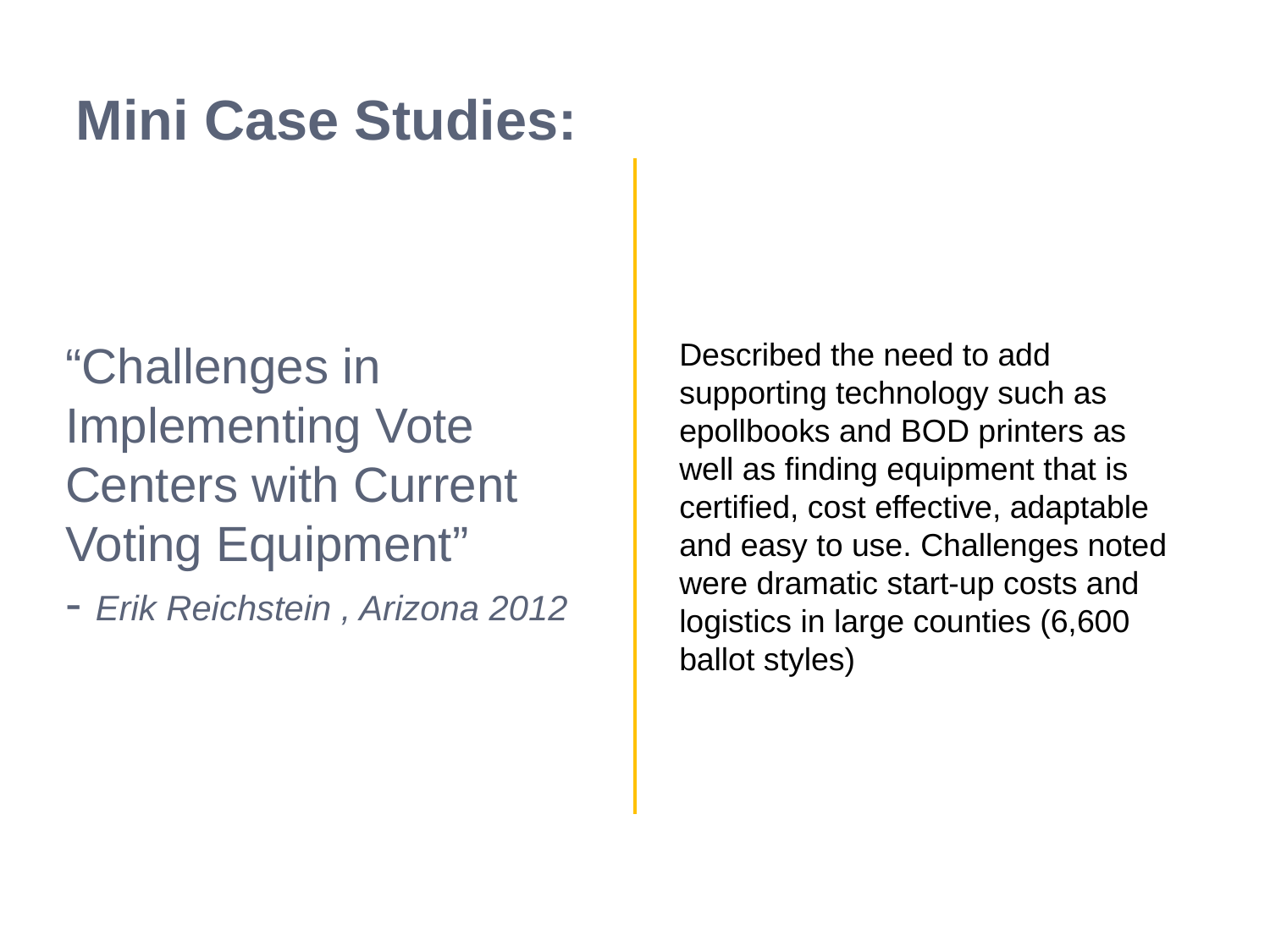

# Mini Case Studies:
Described the need to add supporting technology such as epollbooks and BOD printers as well as finding equipment that is certified, cost effective, adaptable and easy to use. Challenges noted were dramatic start-up costs and logistics in large counties (6,600 ballot styles)
“Challenges in Implementing Vote Centers with Current Voting Equipment”
- Erik Reichstein , Arizona 2012